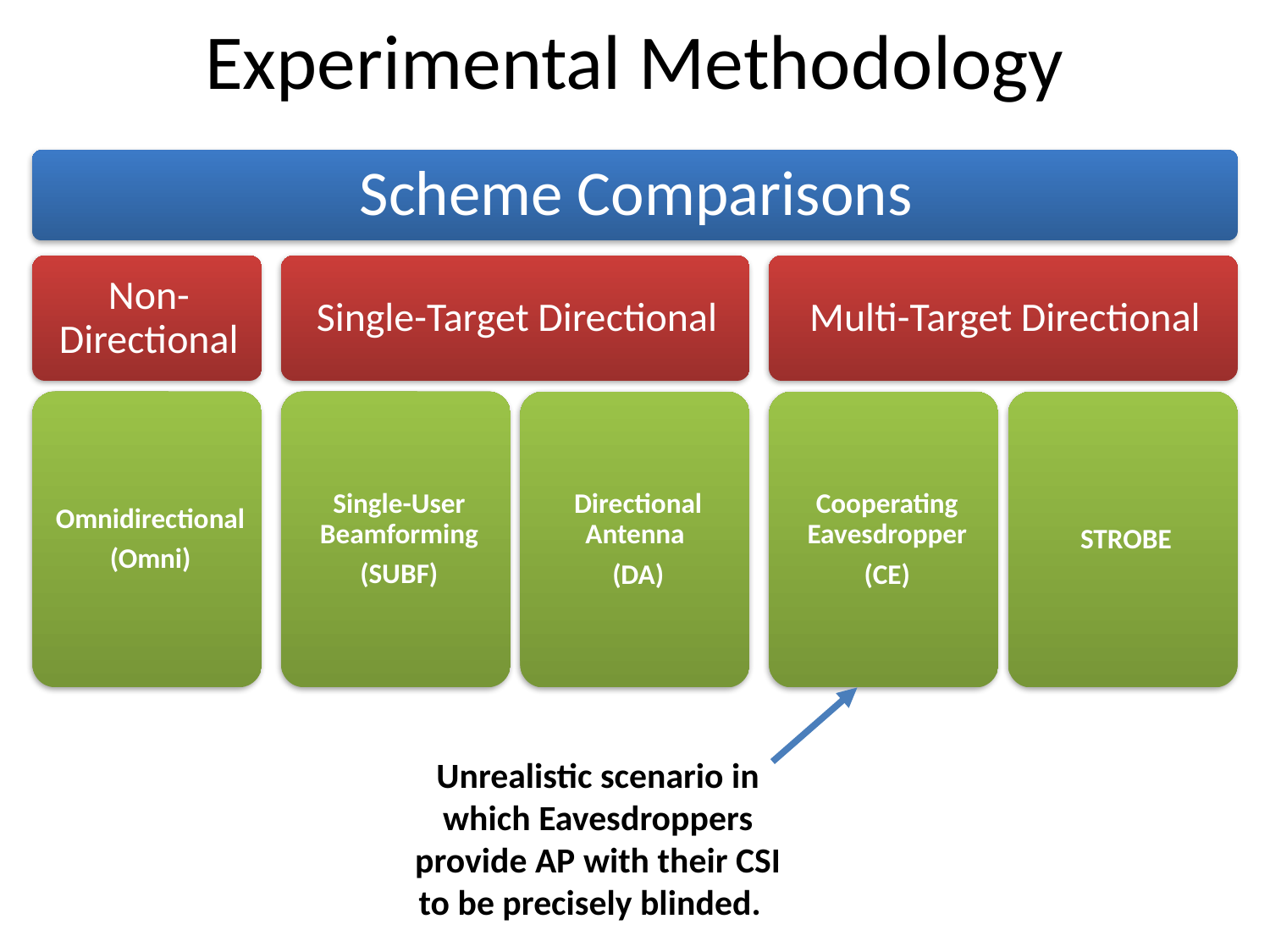

# Experimental Methodology
Scheme Comparisons
Non-Directional
Omnidirectional
(Omni)
Single-Target Directional
Single-User Beamforming
(SUBF)
Directional Antenna
(DA)
Multi-Target Directional
Cooperating Eavesdropper
(CE)
STROBE
Unrealistic scenario in which Eavesdroppers provide AP with their CSI to be precisely blinded.